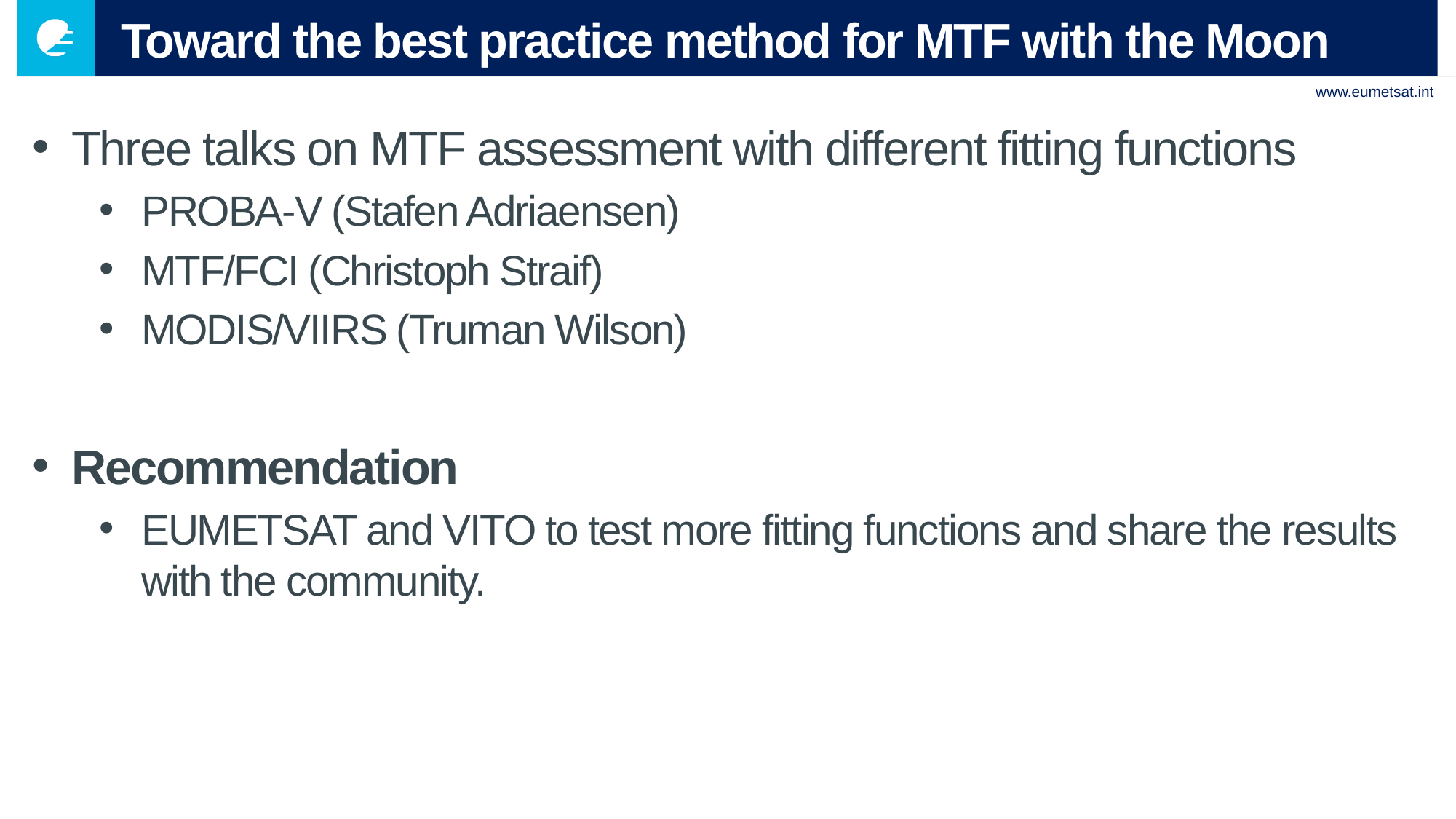

# Toward the best practice method for MTF with the Moon
Three talks on MTF assessment with different fitting functions
PROBA-V (Stafen Adriaensen)
MTF/FCI (Christoph Straif)
MODIS/VIIRS (Truman Wilson)

Recommendation
EUMETSAT and VITO to test more fitting functions and share the results with the community.